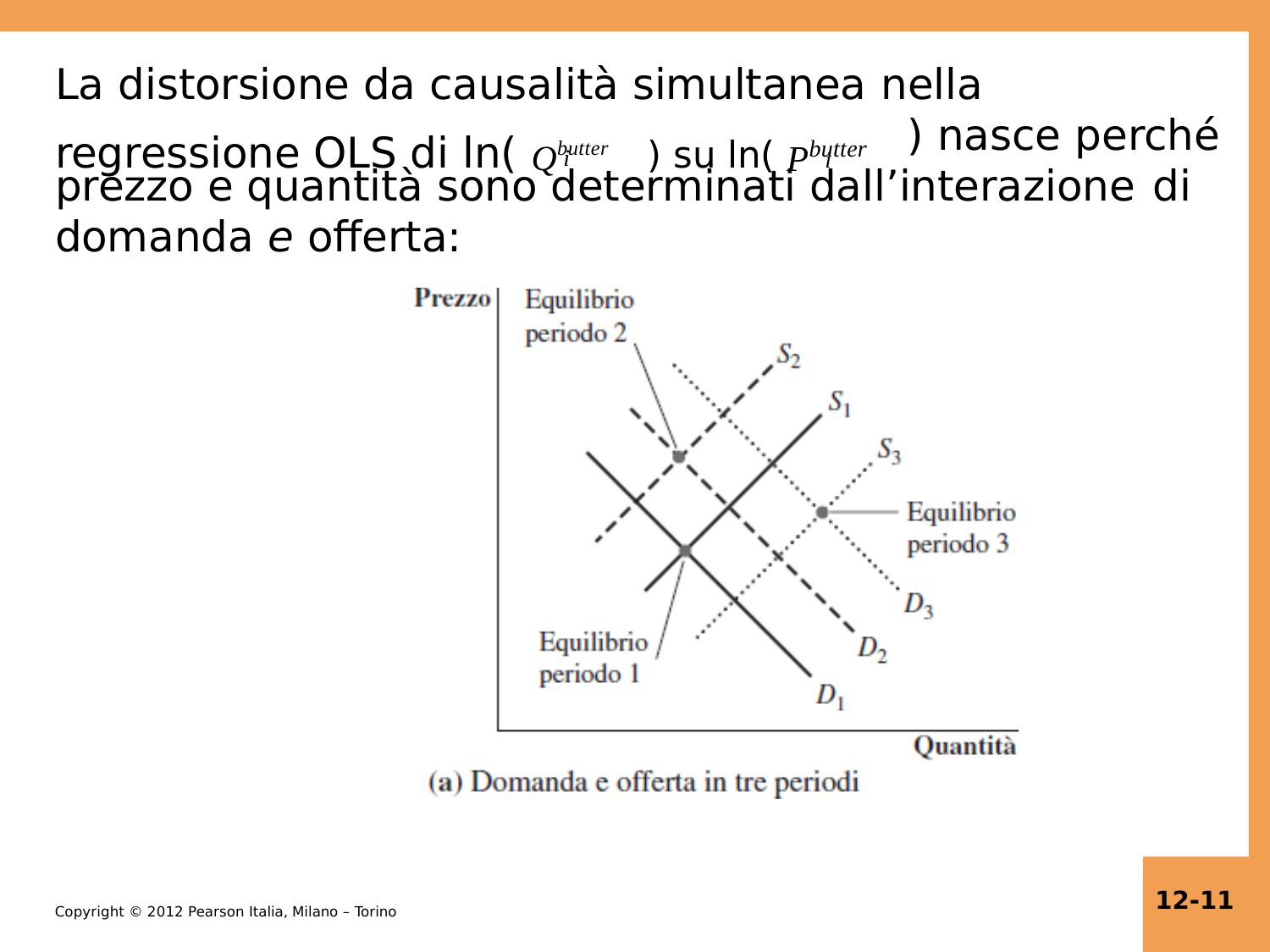

# La distorsione da causalità simultanea nella
) su ln( Pbutter
regressione OLS di ln( Qbutter
) nasce perché
i
i
prezzo e quantità sono determinati dall’interazione di
domanda e offerta:

12-11
Copyright © 2012 Pearson Italia, Milano – Torino